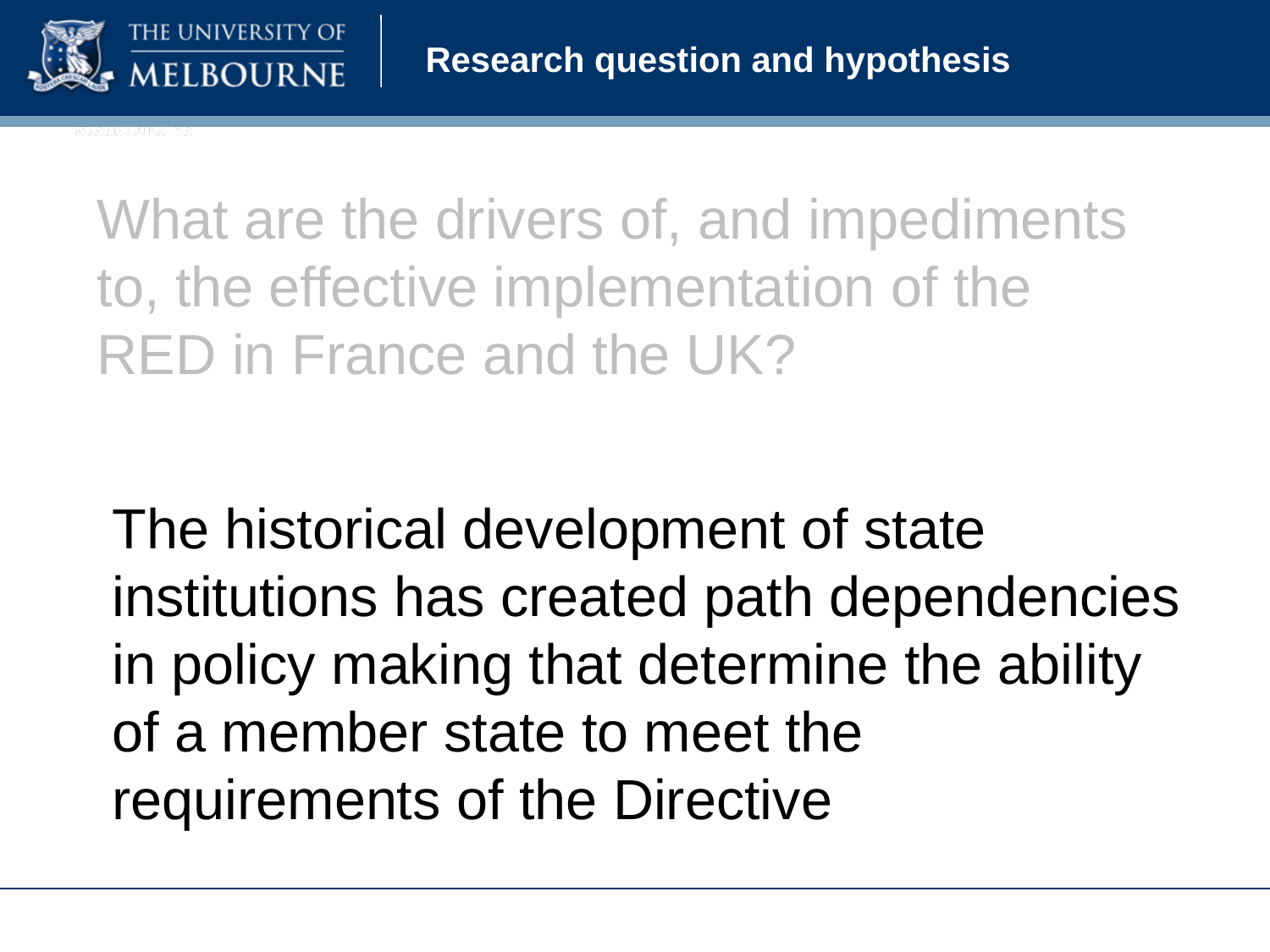

# Research question and hypothesis
What are the drivers of, and impediments to, the effective implementation of the RED in France and the UK?
What are the drivers of, and impediments to, the effective implementation of the RED in France and the UK?
The historical development of state institutions has created path dependencies in policy making that determine the ability of a member state to meet the requirements of the Directive